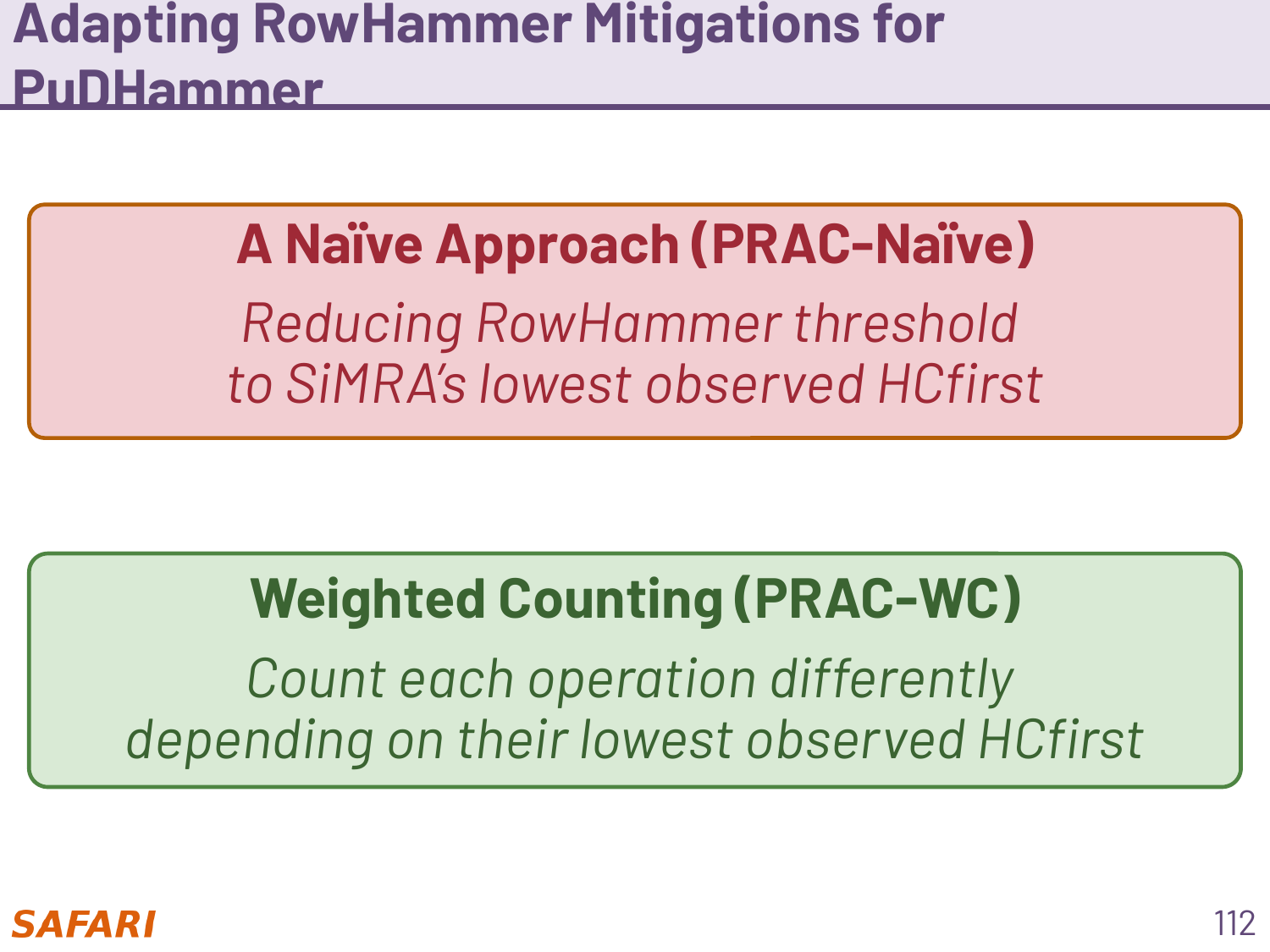

# Adapting RowHammer Mitigations for PuDHammer
A Naïve Approach (PRAC-Naïve)
Reducing RowHammer threshold
to SiMRA’s lowest observed HCfirst
Weighted Counting (PRAC-WC)

Count each operation differently
depending on their lowest observed HCfirst